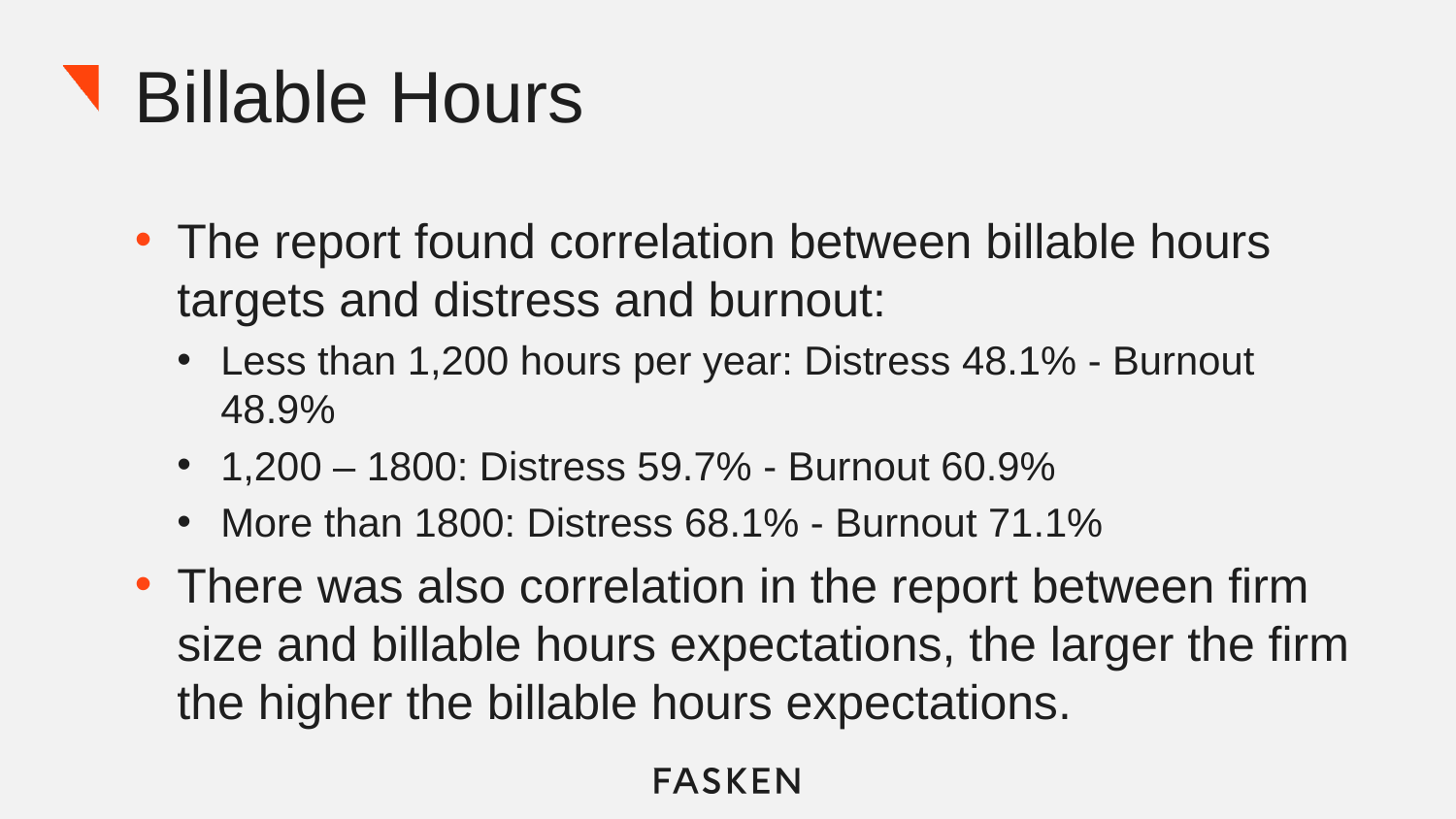

# Billable Hours
The report found correlation between billable hours targets and distress and burnout:
Less than 1,200 hours per year: Distress 48.1% - Burnout 48.9%
1,200 – 1800: Distress 59.7% - Burnout 60.9%
More than 1800: Distress 68.1% - Burnout 71.1%
There was also correlation in the report between firm size and billable hours expectations, the larger the firm the higher the billable hours expectations.